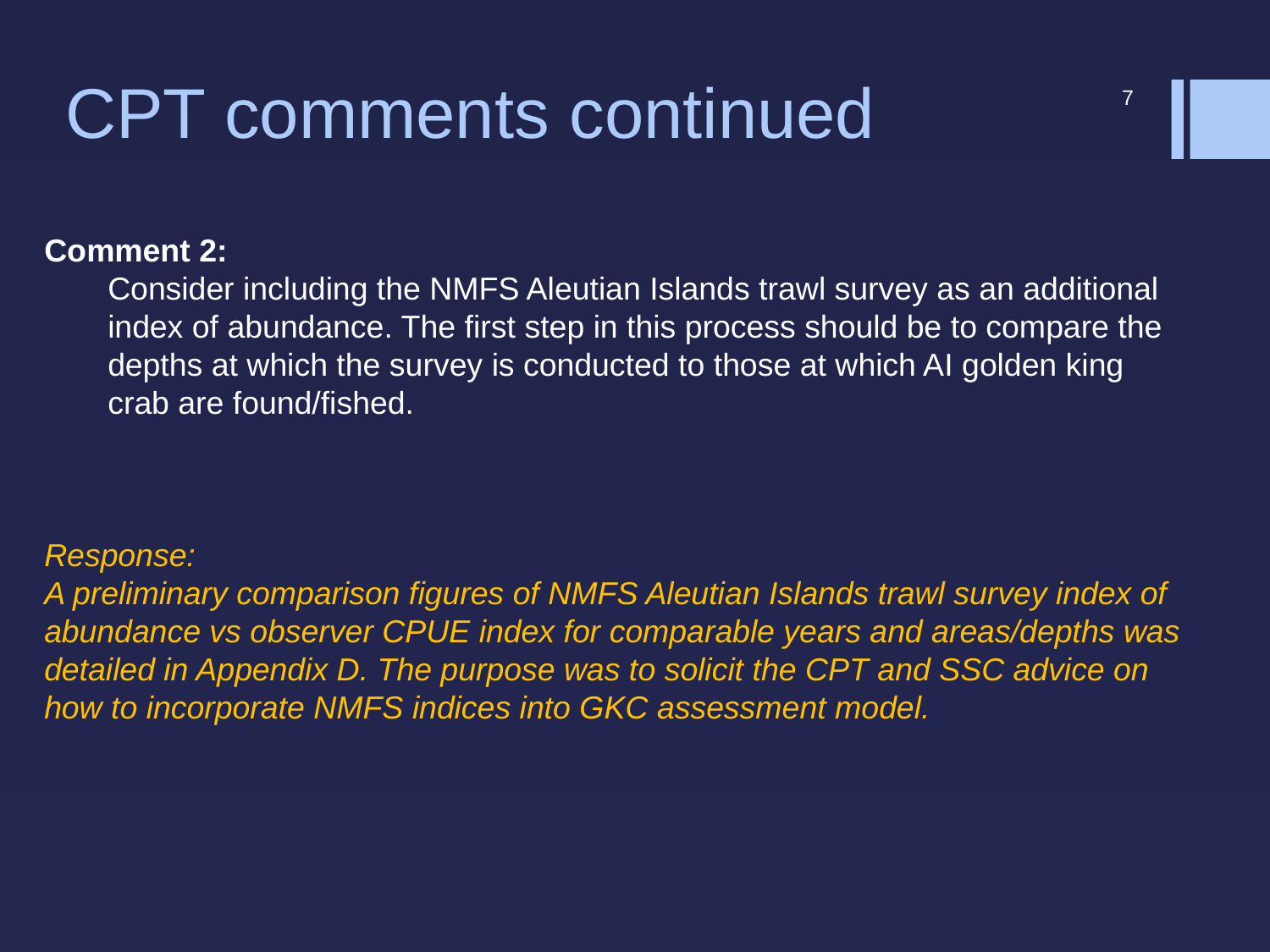

# CPT comments continued
7
Comment 2:
Consider including the NMFS Aleutian Islands trawl survey as an additional index of abundance. The first step in this process should be to compare the depths at which the survey is conducted to those at which AI golden king crab are found/fished.

Response:
A preliminary comparison figures of NMFS Aleutian Islands trawl survey index of abundance vs observer CPUE index for comparable years and areas/depths was detailed in Appendix D. The purpose was to solicit the CPT and SSC advice on how to incorporate NMFS indices into GKC assessment model.